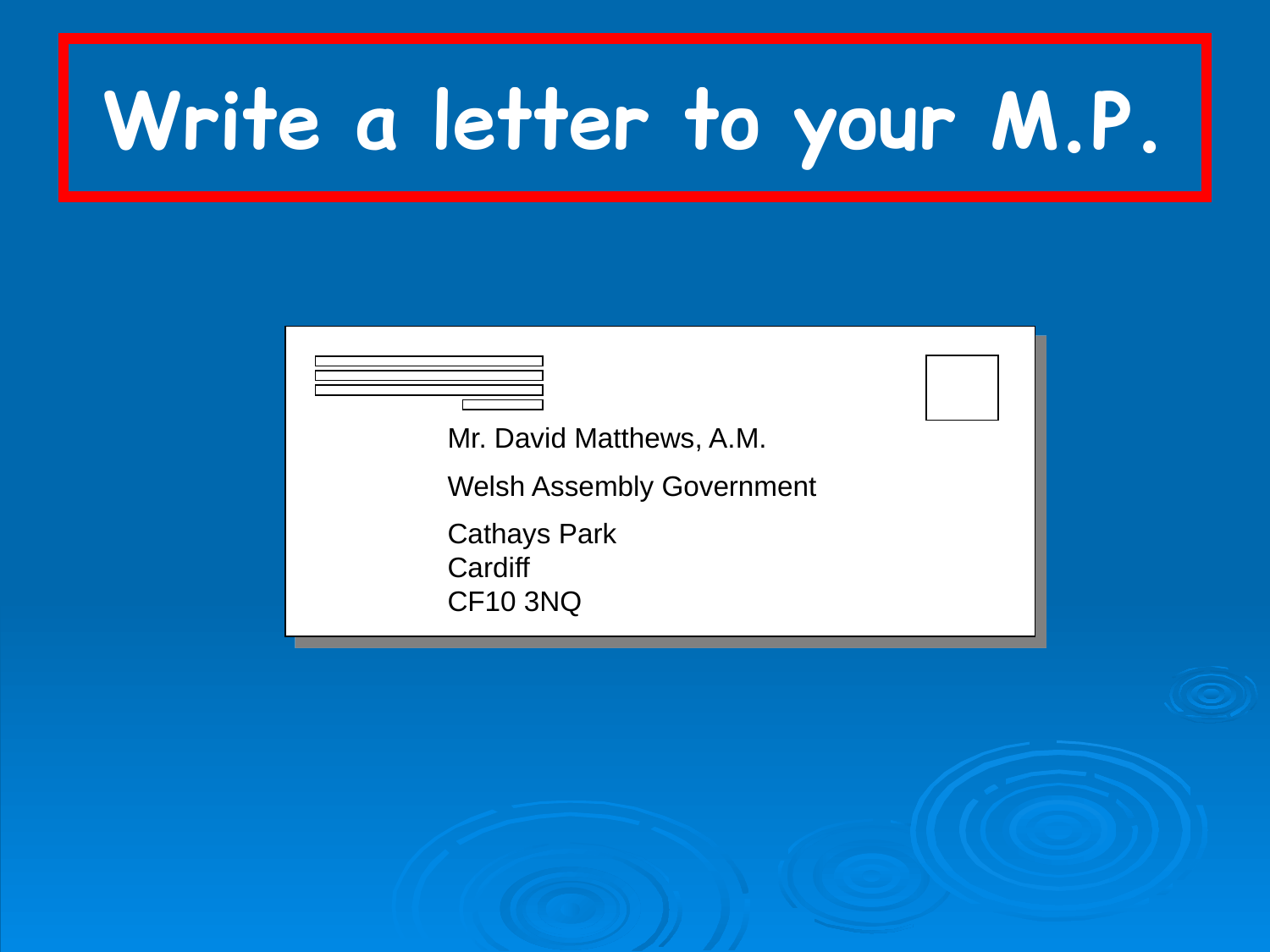

# Write a letter to your M.P.

Mr. David Matthews, A.M.
Welsh Assembly Government
Cathays Park
Cardiff
CF10 3NQ